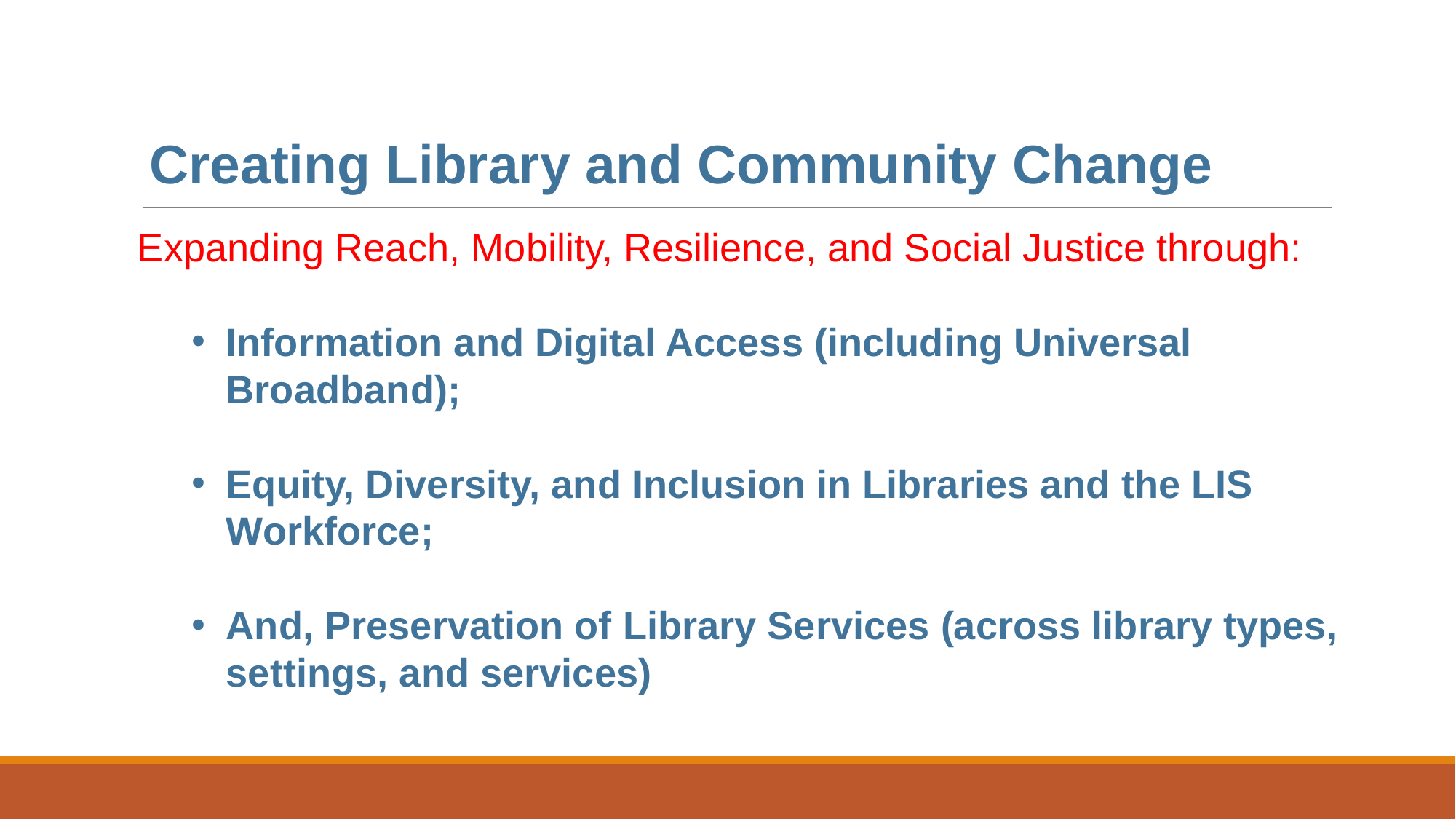

Creating Library and Community Change
Expanding Reach, Mobility, Resilience, and Social Justice through:

Information and Digital Access (including Universal Broadband);

Equity, Diversity, and Inclusion in Libraries and the LIS Workforce;

And, Preservation of Library Services (across library types, settings, and services)